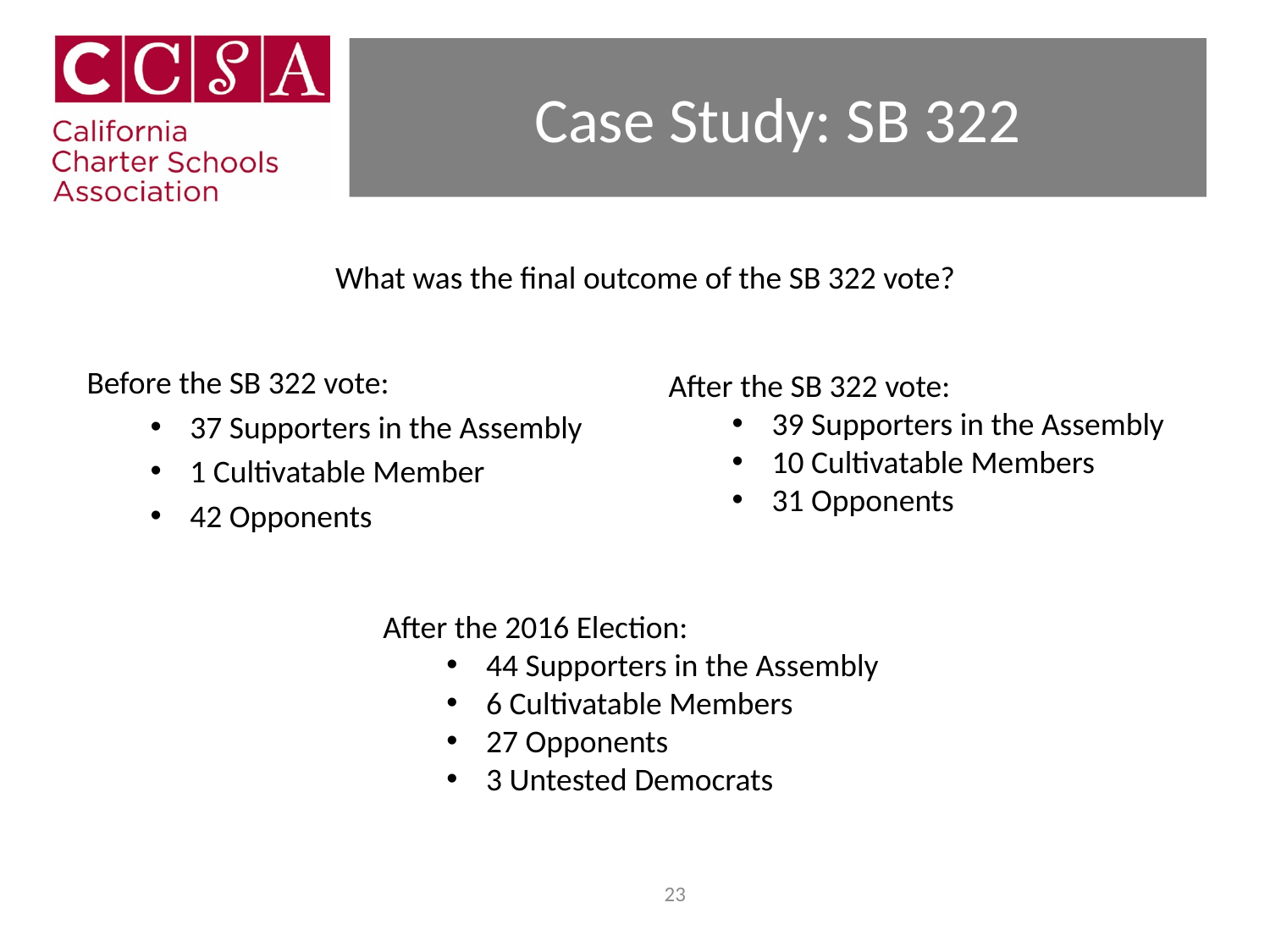

# Case Study: SB 322
What was the final outcome of the SB 322 vote?
Before the SB 322 vote:
37 Supporters in the Assembly
1 Cultivatable Member
42 Opponents

After the SB 322 vote:
39 Supporters in the Assembly
10 Cultivatable Members
31 Opponents
After the 2016 Election:
44 Supporters in the Assembly
6 Cultivatable Members
27 Opponents
3 Untested Democrats

23